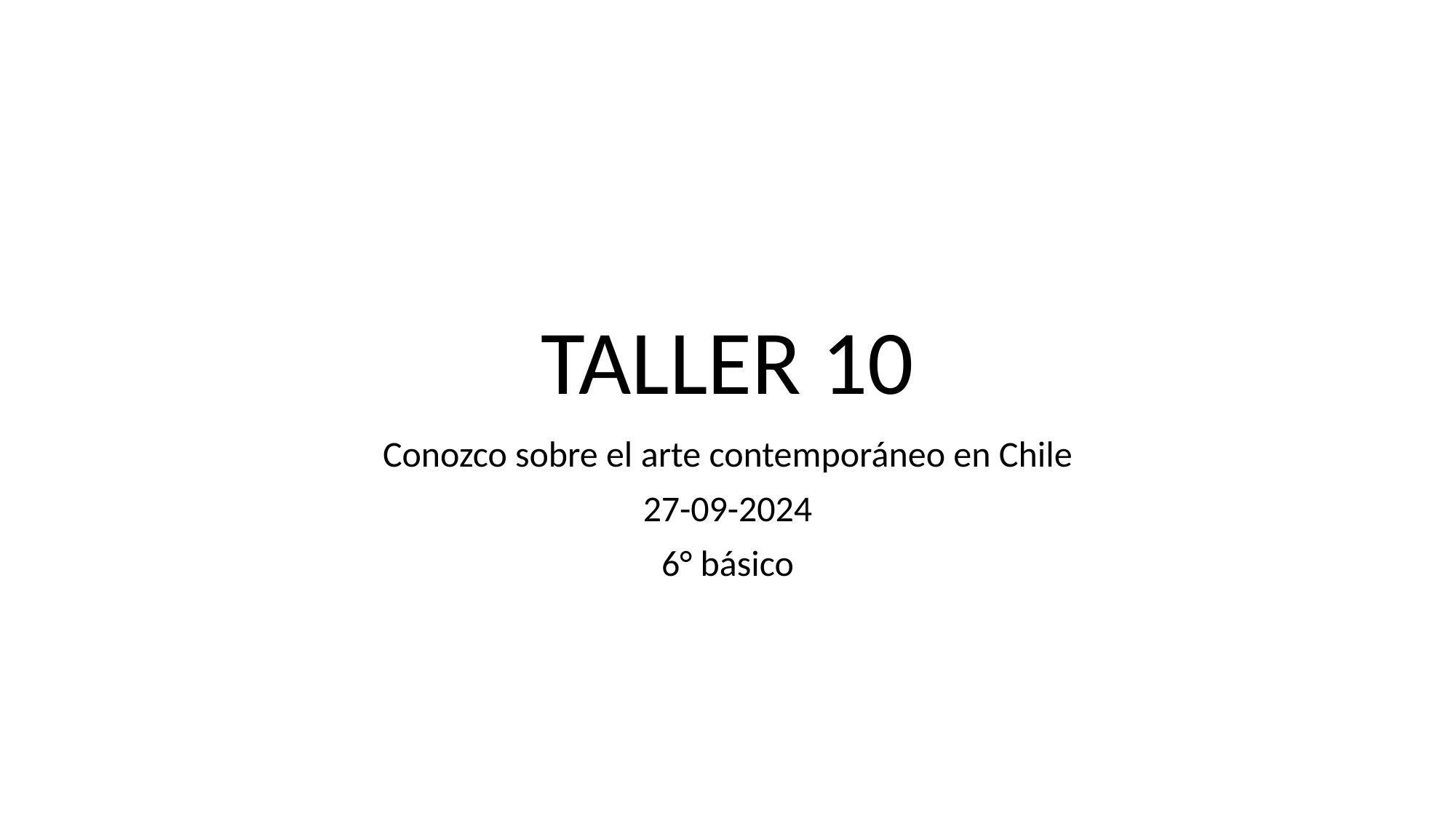

# TALLER 10
Conozco sobre el arte contemporáneo en Chile
27-09-2024
6° básico